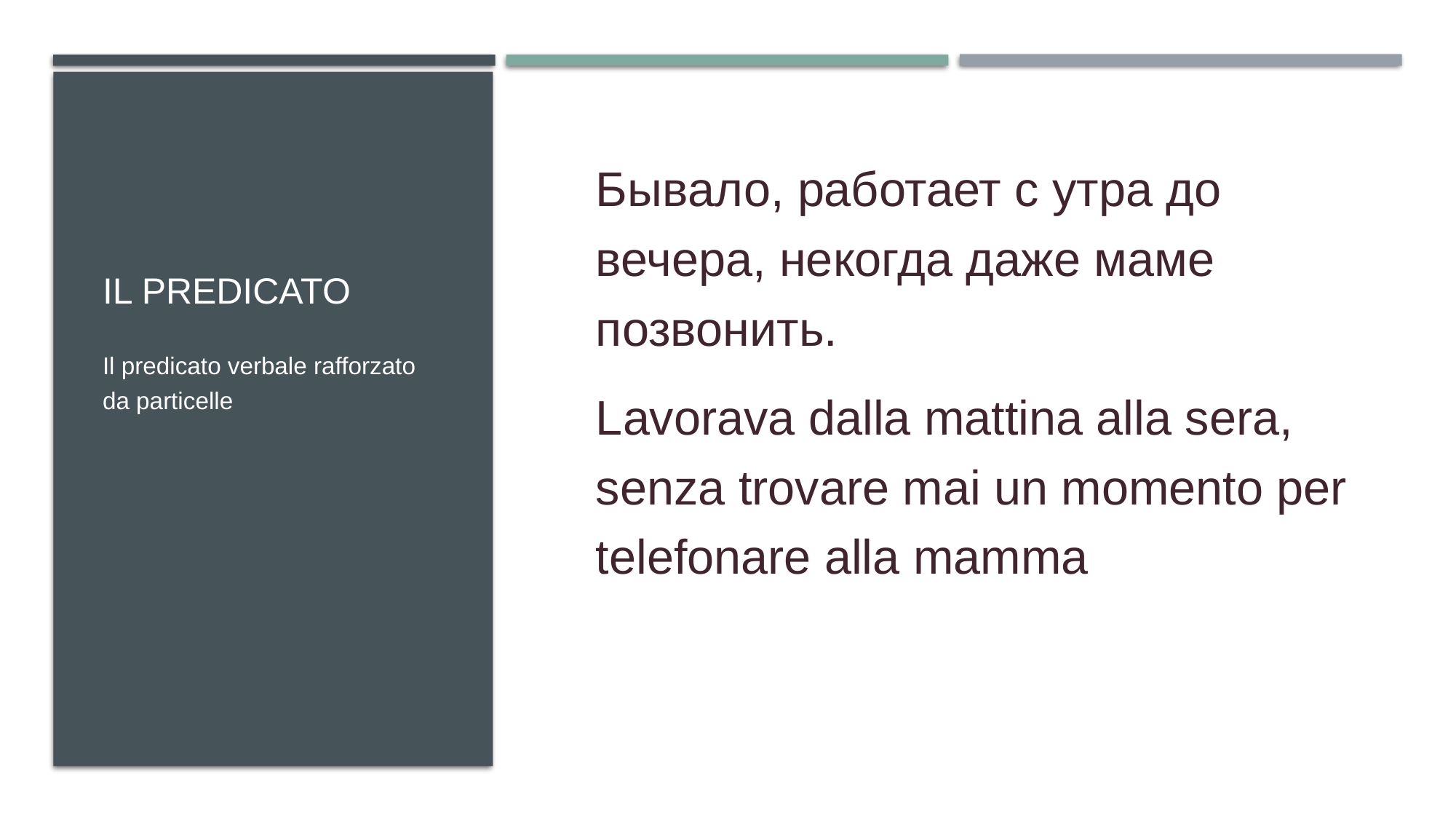

# Il predicato
Бывало, работает с утра до вечера, некогда даже маме позвонить.
Lavorava dalla mattina alla sera, senza trovare mai un momento per telefonare alla mamma
Il predicato verbale rafforzato da particelle